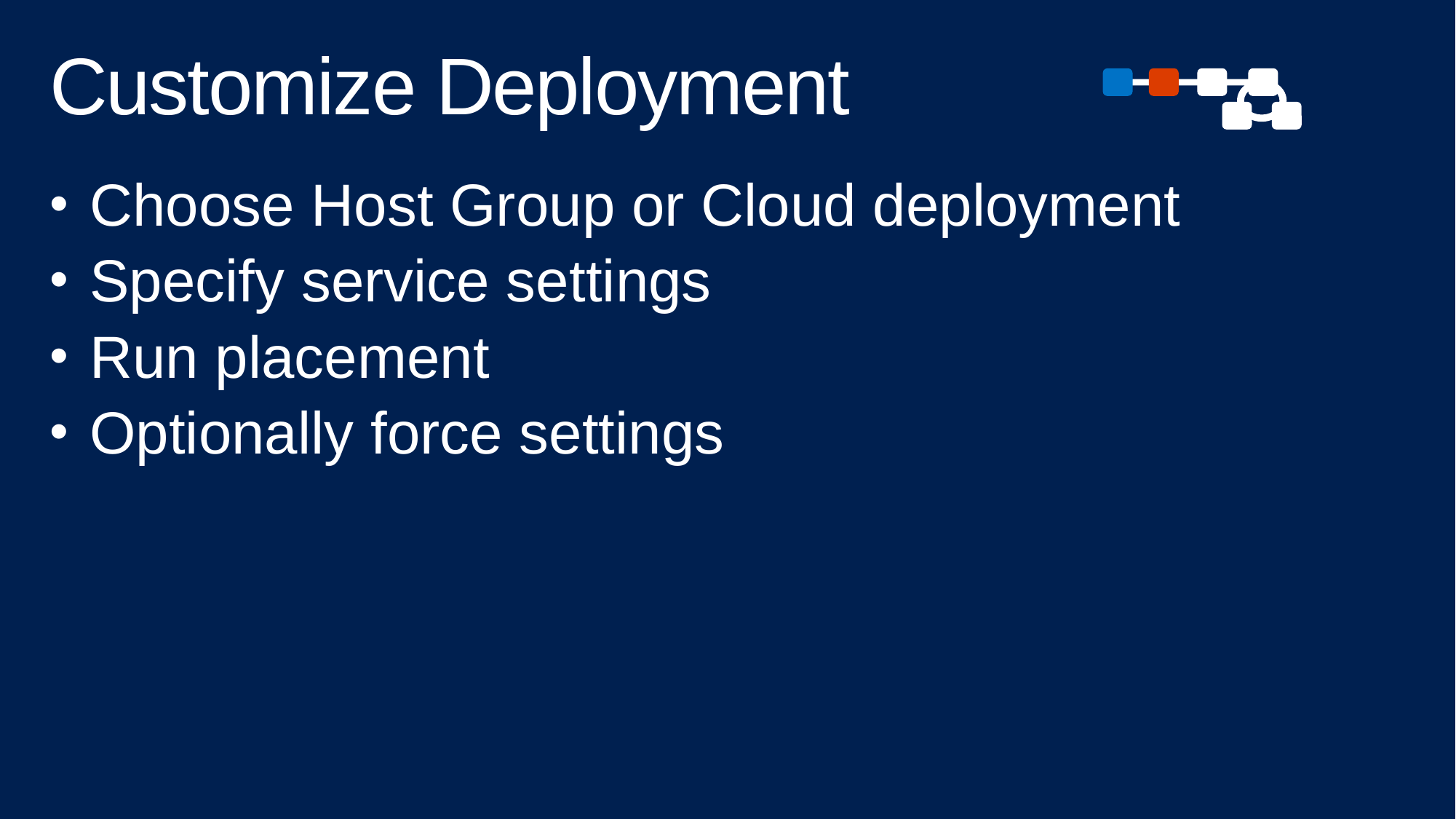

# Customize Deployment

Choose Host Group or Cloud deployment
Specify service settings
Run placement
Optionally force settings